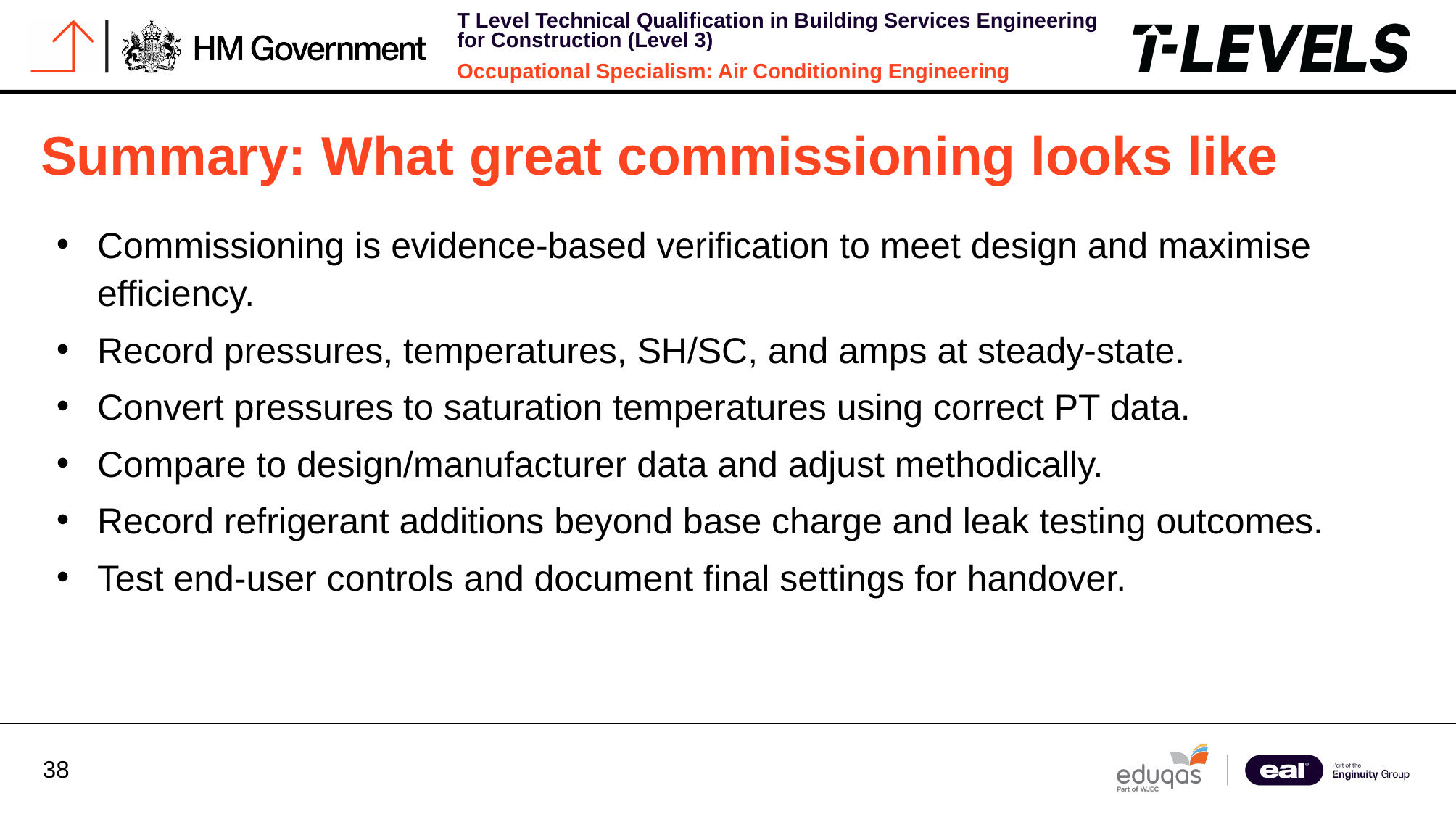

Summary: What great commissioning looks like
Commissioning is evidence-based verification to meet design and maximise efficiency.
Record pressures, temperatures, SH/SC, and amps at steady-state.
Convert pressures to saturation temperatures using correct PT data.
Compare to design/manufacturer data and adjust methodically.
Record refrigerant additions beyond base charge and leak testing outcomes.
Test end-user controls and document final settings for handover.